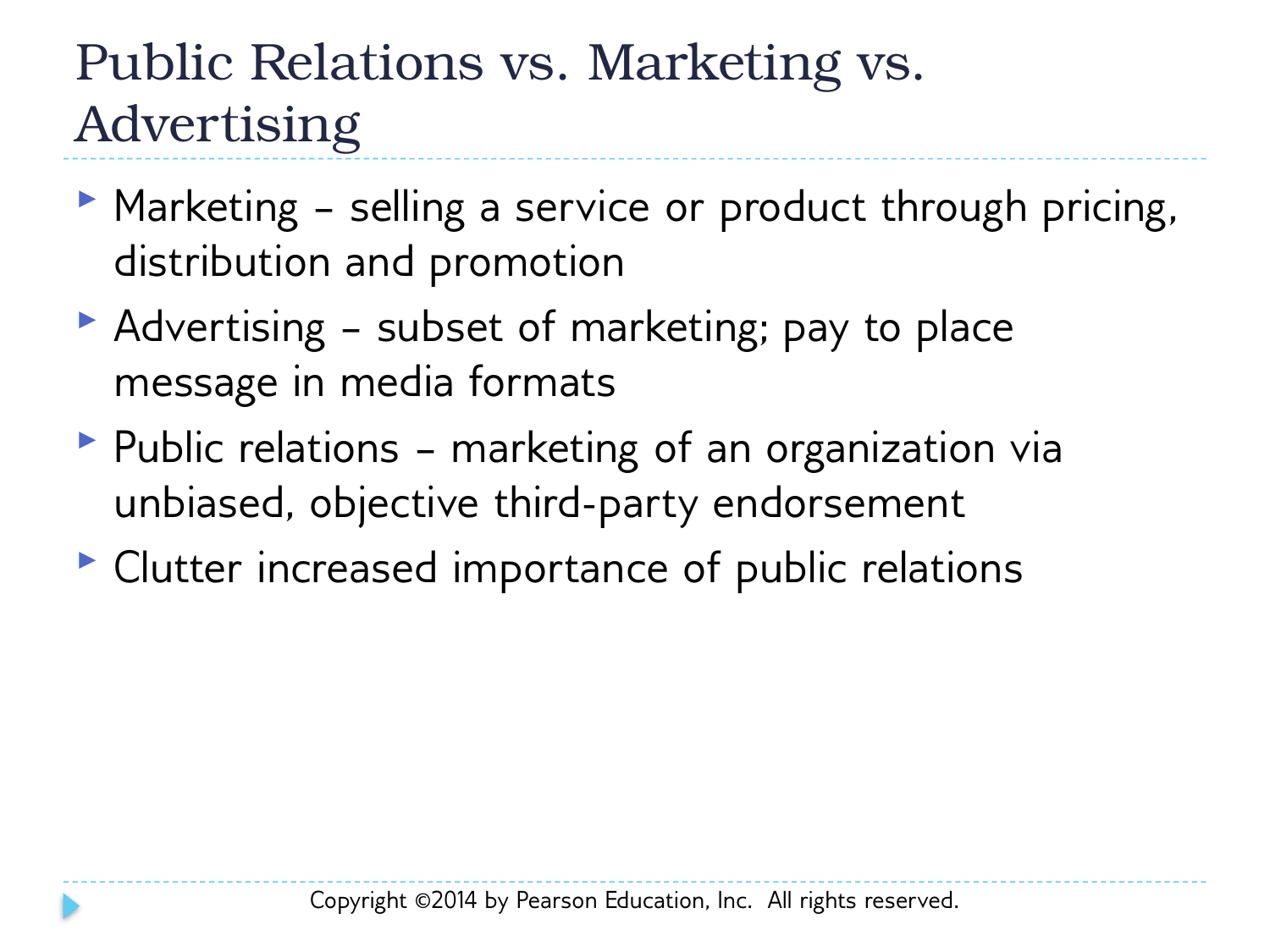

# Public Relations vs. Marketing vs. Advertising
Marketing – selling a service or product through pricing, distribution and promotion
Advertising – subset of marketing; pay to place message in media formats
Public relations – marketing of an organization via unbiased, objective third-party endorsement
Clutter increased importance of public relations
Copyright ©2014 by Pearson Education, Inc.  All rights reserved.